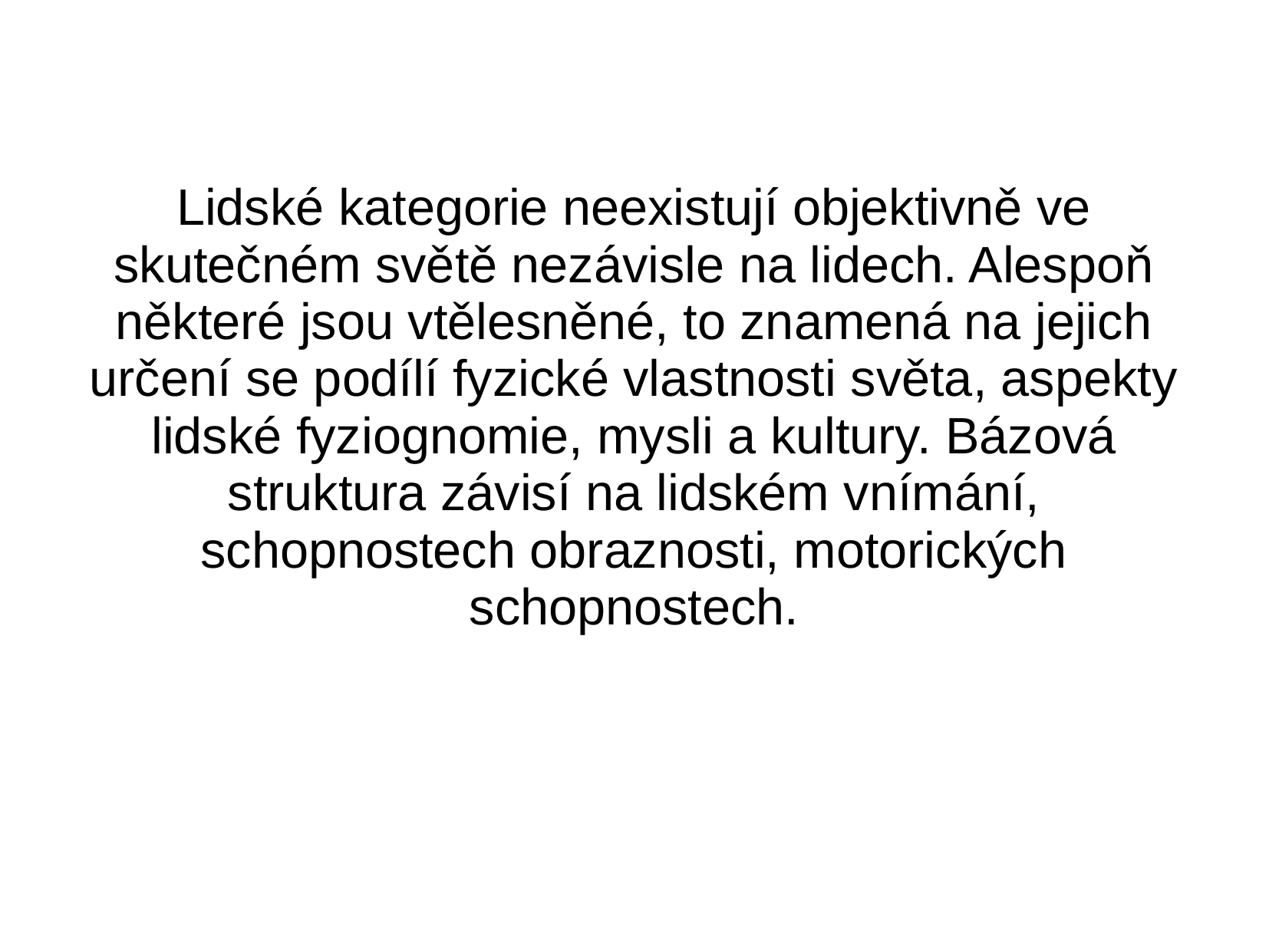

Lidské kategorie neexistují objektivně ve skutečném světě nezávisle na lidech. Alespoň některé jsou vtělesněné, to znamená na jejich určení se podílí fyzické vlastnosti světa, aspekty lidské fyziognomie, mysli a kultury. Bázová struktura závisí na lidském vnímání, schopnostech obraznosti, motorických schopnostech.